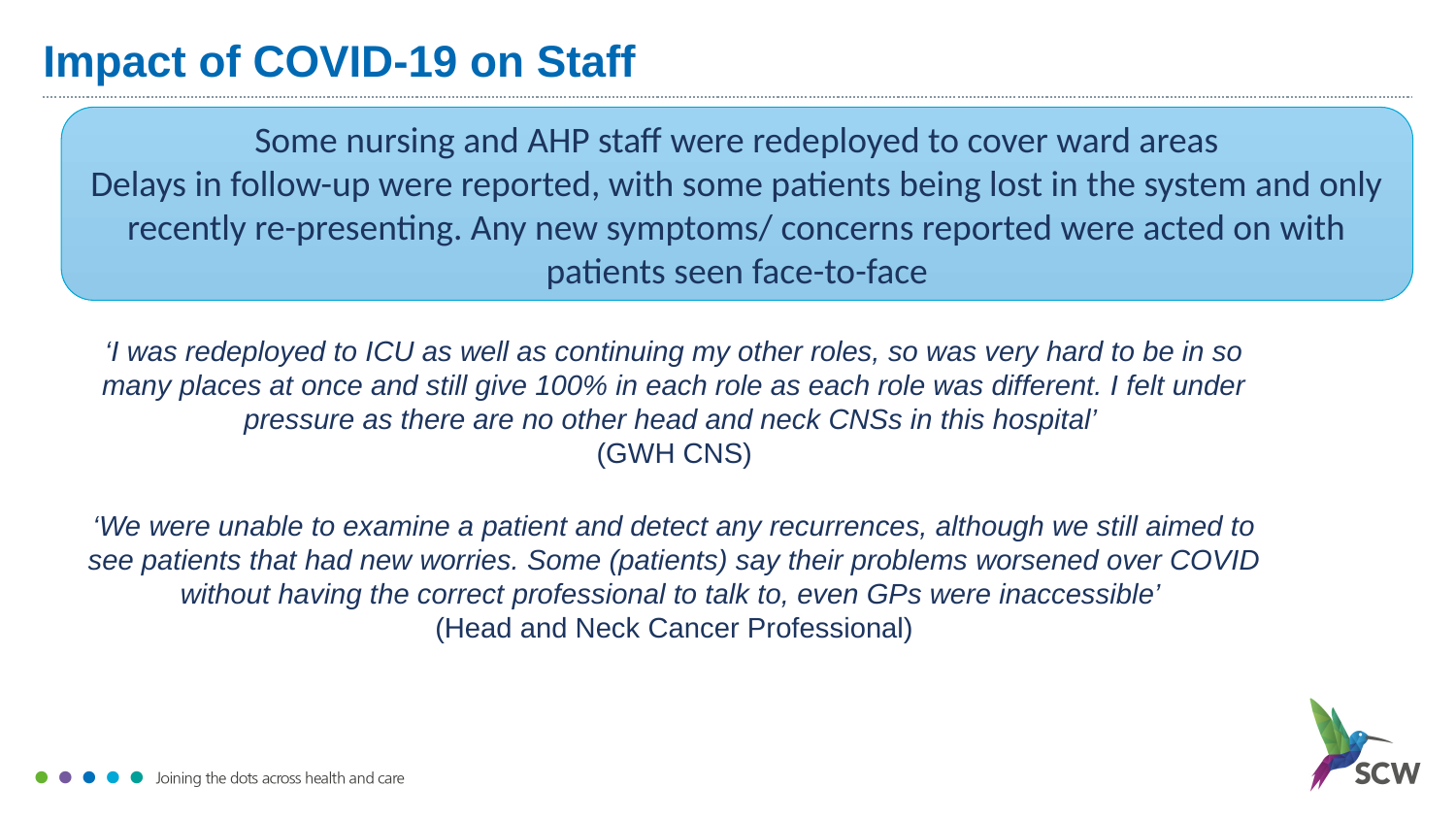

# Impact of COVID-19 on Staff

‘I was redeployed to ICU as well as continuing my other roles, so was very hard to be in so many places at once and still give 100% in each role as each role was different. I felt under pressure as there are no other head and neck CNSs in this hospital’
(GWH CNS)

‘We were unable to examine a patient and detect any recurrences, although we still aimed to see patients that had new worries. Some (patients) say their problems worsened over COVID without having the correct professional to talk to, even GPs were inaccessible’
(Head and Neck Cancer Professional)

Some nursing and AHP staff were redeployed to cover ward areas
Delays in follow-up were reported, with some patients being lost in the system and only recently re-presenting. Any new symptoms/ concerns reported were acted on with patients seen face-to-face